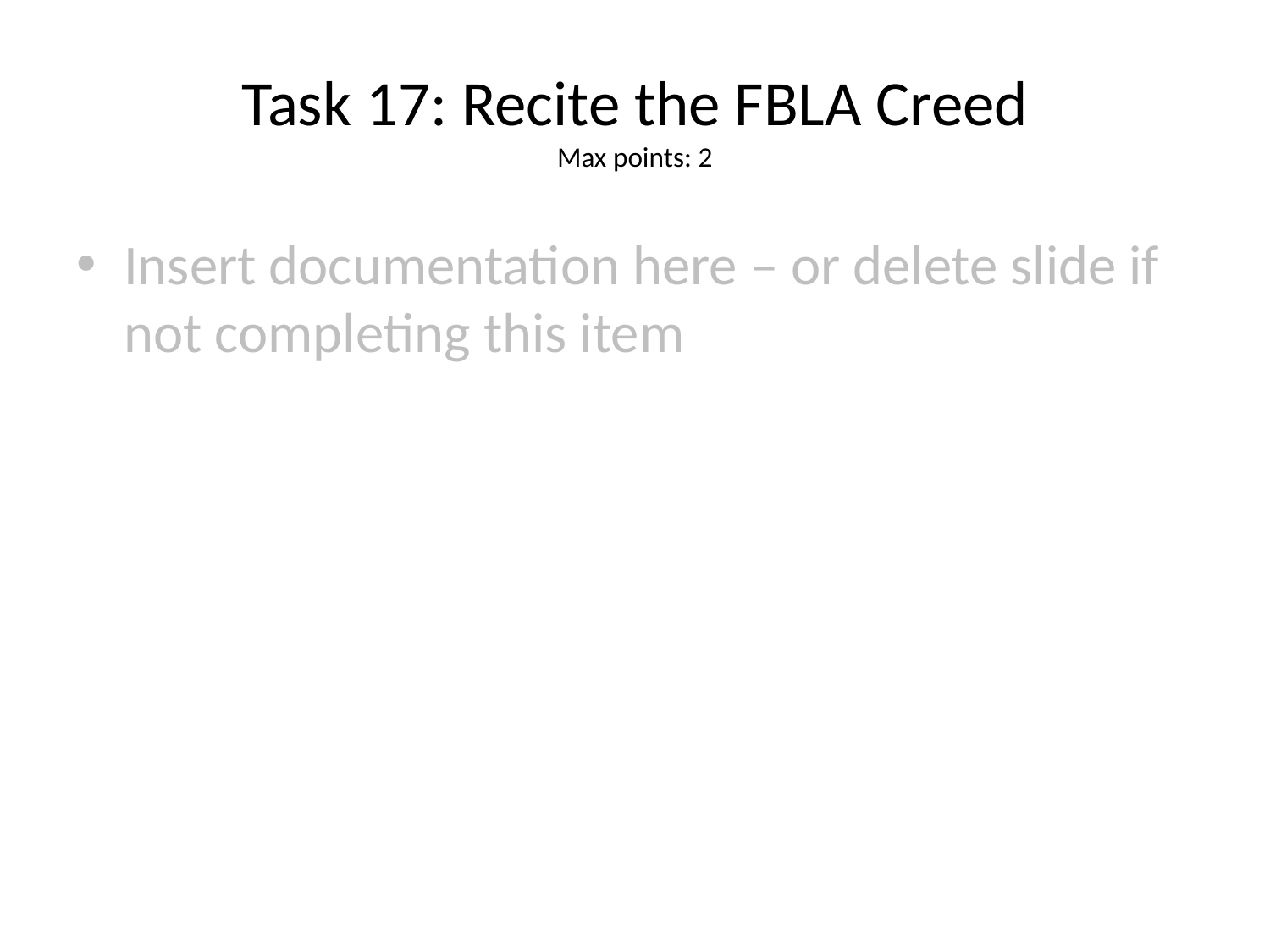

# Task 17: Recite the FBLA Creed
Max points: 2
Insert documentation here – or delete slide if not completing this item